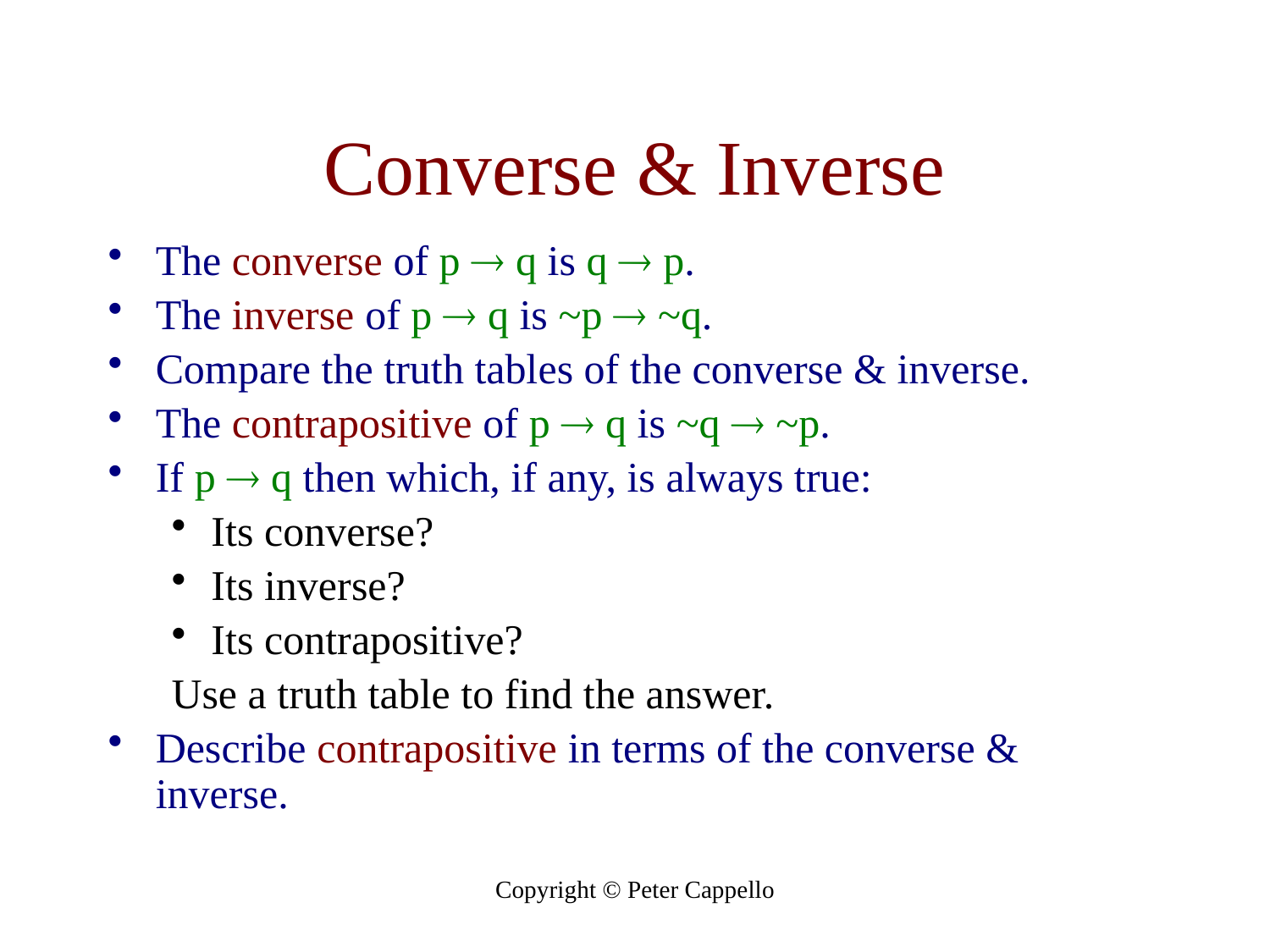

# Converse & Inverse
The converse of p → q is q → p.
The inverse of p → q is ~p → ~q.
Compare the truth tables of the converse & inverse.
The contrapositive of p → q is ~q → ~p.
If p → q then which, if any, is always true:
Its converse?
Its inverse?
Its contrapositive?
Use a truth table to find the answer.
Describe contrapositive in terms of the converse & inverse.
Copyright © Peter Cappello